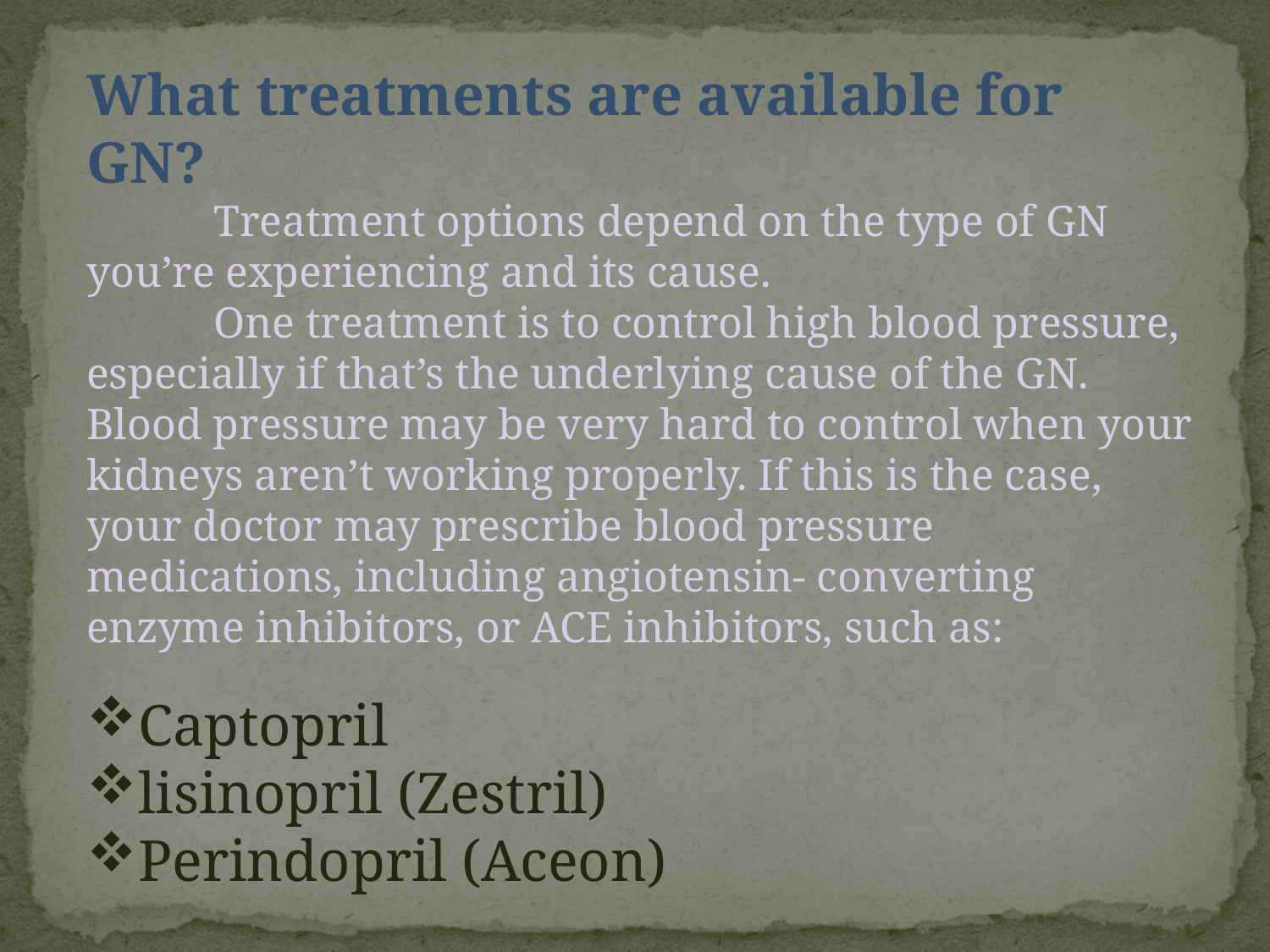

What treatments are available for GN?
	Treatment options depend on the type of GN you’re experiencing and its cause.
	One treatment is to control high blood pressure, especially if that’s the underlying cause of the GN. Blood pressure may be very hard to control when your kidneys aren’t working properly. If this is the case, your doctor may prescribe blood pressure medications, including angiotensin- converting enzyme inhibitors, or ACE inhibitors, such as:

Captopril
lisinopril (Zestril)
Perindopril (Aceon)